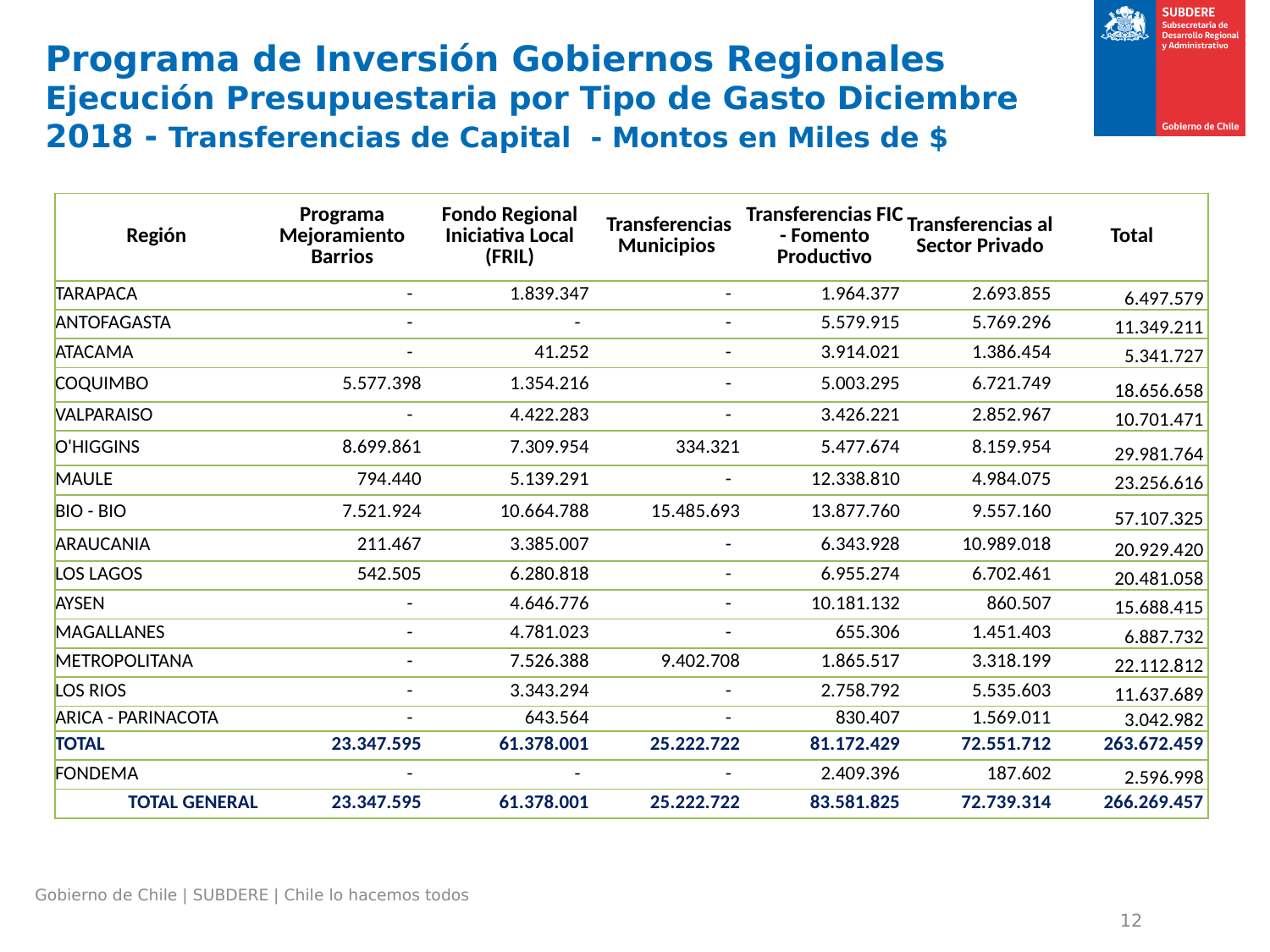

Programa de Inversión Gobiernos Regionales
Ejecución Presupuestaria por Tipo de Gasto Diciembre
2018 - Transferencias de Capital  - Montos en Miles de $
| Región | Programa Mejoramiento Barrios | Fondo Regional Iniciativa Local (FRIL) | Transferencias Municipios | Transferencias FIC - Fomento Productivo | Transferencias al Sector Privado | Total |
| --- | --- | --- | --- | --- | --- | --- |
| TARAPACA | - | 1.839.347 | - | 1.964.377 | 2.693.855 | 6.497.579 |
| ANTOFAGASTA | - | - | - | 5.579.915 | 5.769.296 | 11.349.211 |
| ATACAMA | - | 41.252 | - | 3.914.021 | 1.386.454 | 5.341.727 |
| COQUIMBO | 5.577.398 | 1.354.216 | - | 5.003.295 | 6.721.749 | 18.656.658 |
| VALPARAISO | - | 4.422.283 | - | 3.426.221 | 2.852.967 | 10.701.471 |
| O'HIGGINS | 8.699.861 | 7.309.954 | 334.321 | 5.477.674 | 8.159.954 | 29.981.764 |
| MAULE | 794.440 | 5.139.291 | - | 12.338.810 | 4.984.075 | 23.256.616 |
| BIO - BIO | 7.521.924 | 10.664.788 | 15.485.693 | 13.877.760 | 9.557.160 | 57.107.325 |
| ARAUCANIA | 211.467 | 3.385.007 | - | 6.343.928 | 10.989.018 | 20.929.420 |
| LOS LAGOS | 542.505 | 6.280.818 | - | 6.955.274 | 6.702.461 | 20.481.058 |
| AYSEN | - | 4.646.776 | - | 10.181.132 | 860.507 | 15.688.415 |
| MAGALLANES | - | 4.781.023 | - | 655.306 | 1.451.403 | 6.887.732 |
| METROPOLITANA | - | 7.526.388 | 9.402.708 | 1.865.517 | 3.318.199 | 22.112.812 |
| LOS RIOS | - | 3.343.294 | - | 2.758.792 | 5.535.603 | 11.637.689 |
| ARICA - PARINACOTA | - | 643.564 | - | 830.407 | 1.569.011 | 3.042.982 |
| TOTAL | 23.347.595 | 61.378.001 | 25.222.722 | 81.172.429 | 72.551.712 | 263.672.459 |
| FONDEMA | - | - | - | 2.409.396 | 187.602 | 2.596.998 |
| TOTAL GENERAL | 23.347.595 | 61.378.001 | 25.222.722 | 83.581.825 | 72.739.314 | 266.269.457 |
Gobierno de Chile | SUBDERE | Chile lo hacemos todos
12